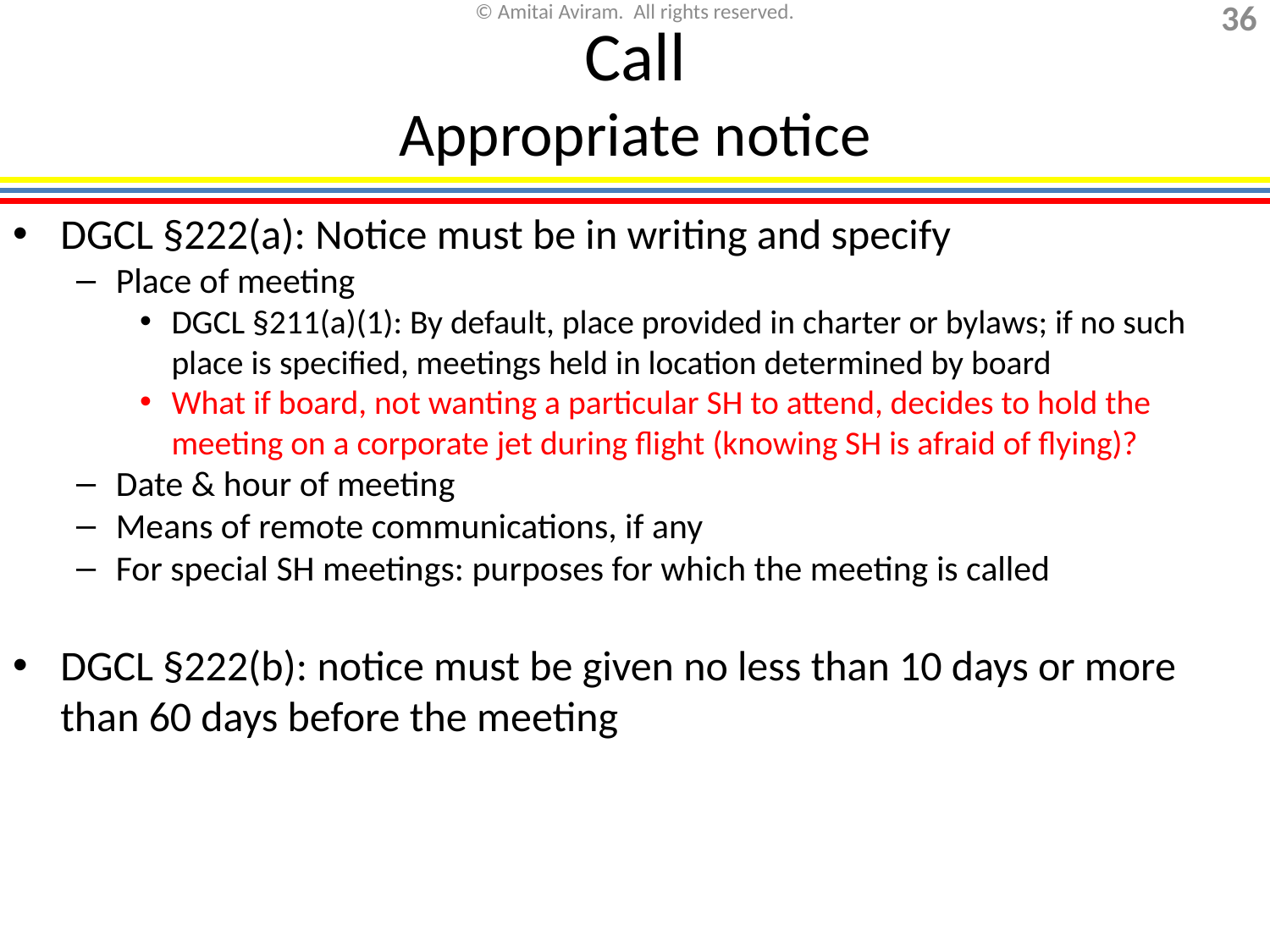

# Call Appropriate notice
DGCL §222(a): Notice must be in writing and specify
Place of meeting
DGCL §211(a)(1): By default, place provided in charter or bylaws; if no such place is specified, meetings held in location determined by board
What if board, not wanting a particular SH to attend, decides to hold the meeting on a corporate jet during flight (knowing SH is afraid of flying)?
Date & hour of meeting
Means of remote communications, if any
For special SH meetings: purposes for which the meeting is called

DGCL §222(b): notice must be given no less than 10 days or more than 60 days before the meeting